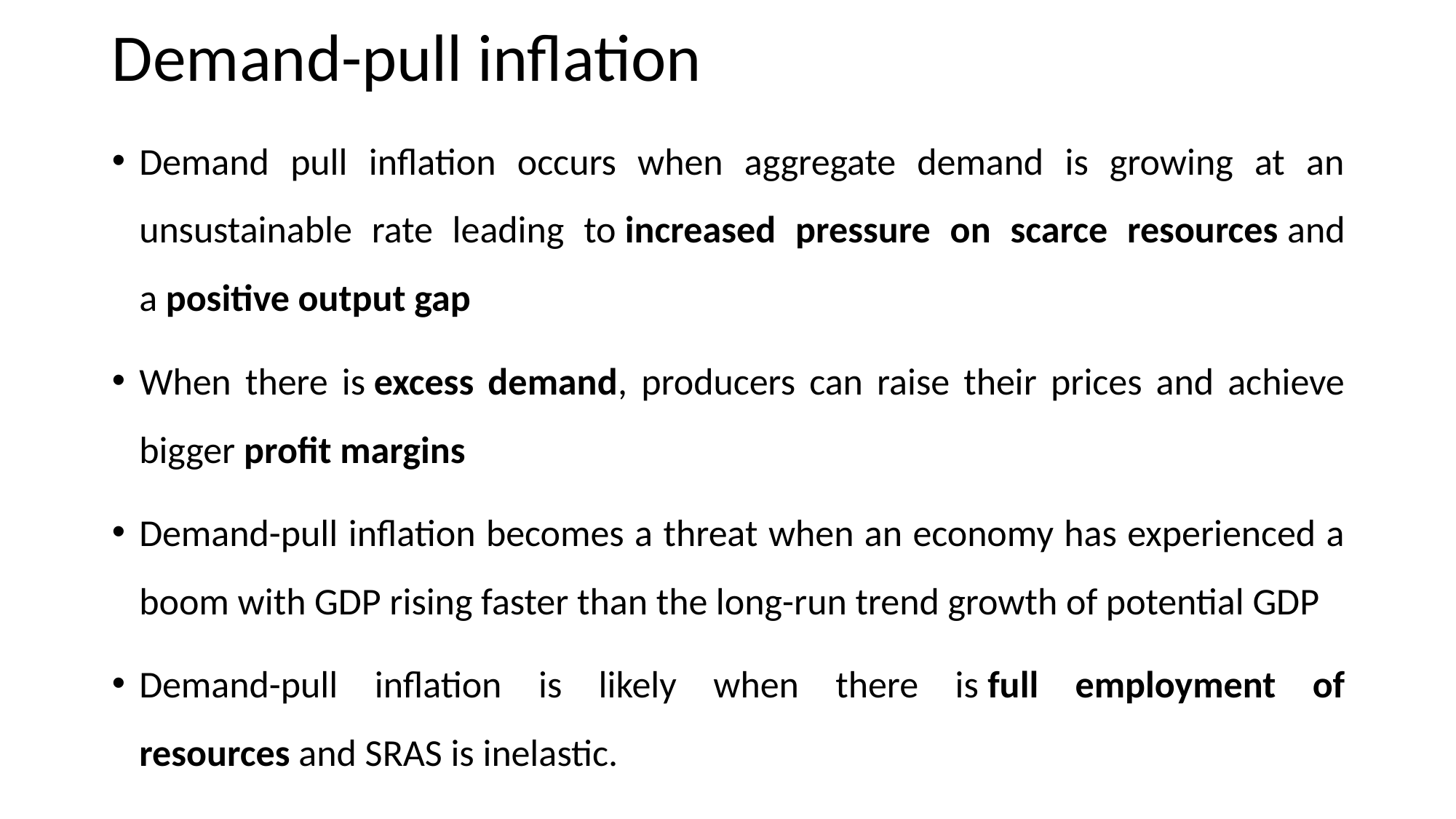

# Demand-pull inflation
Demand pull inflation occurs when aggregate demand is growing at an unsustainable rate leading to increased pressure on scarce resources and a positive output gap
When there is excess demand, producers can raise their prices and achieve bigger profit margins
Demand-pull inflation becomes a threat when an economy has experienced a boom with GDP rising faster than the long-run trend growth of potential GDP
Demand-pull inflation is likely when there is full employment of resources and SRAS is inelastic.